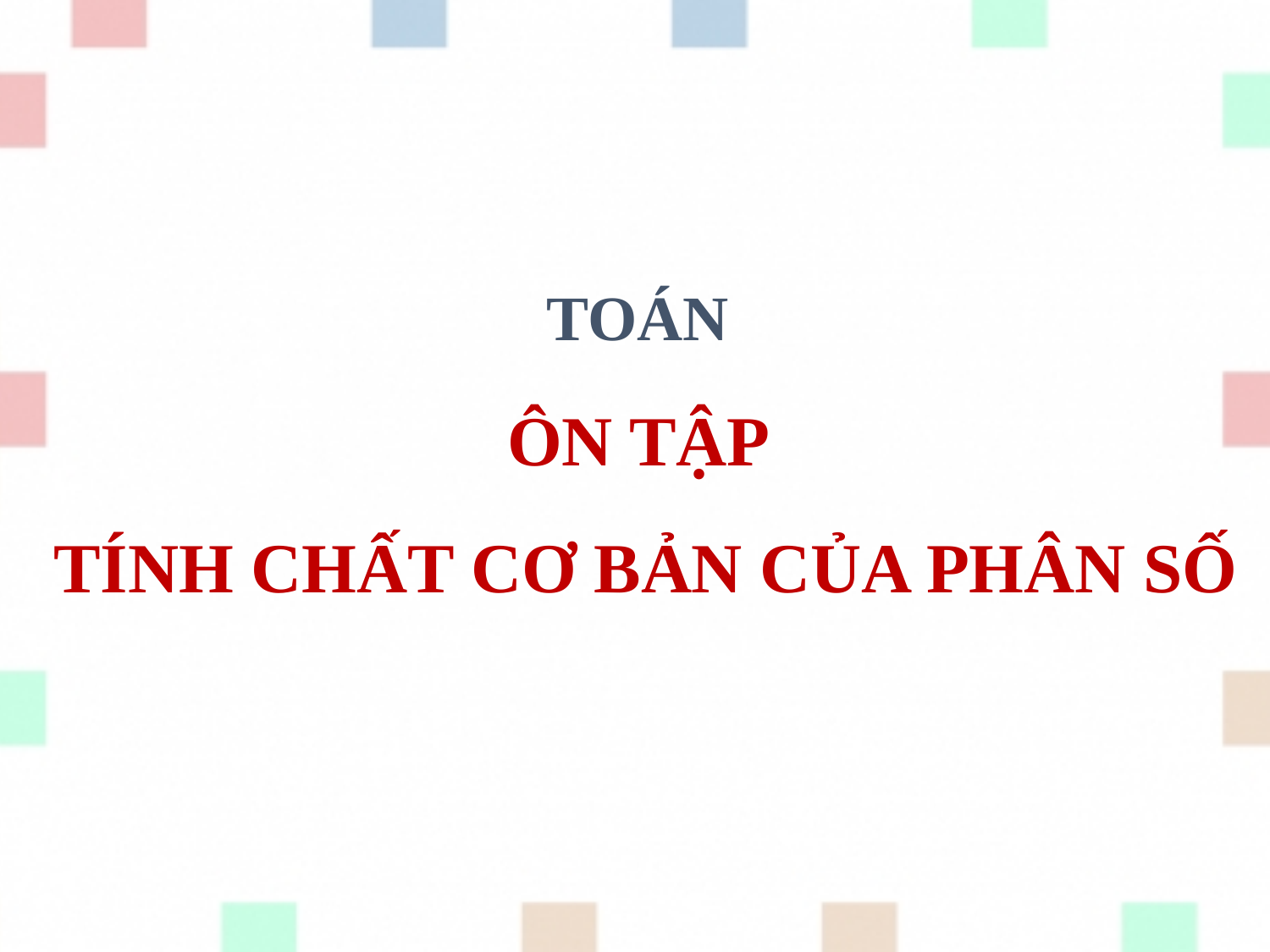

Toán
Ôn tập
tính chất cơ bản của phân số